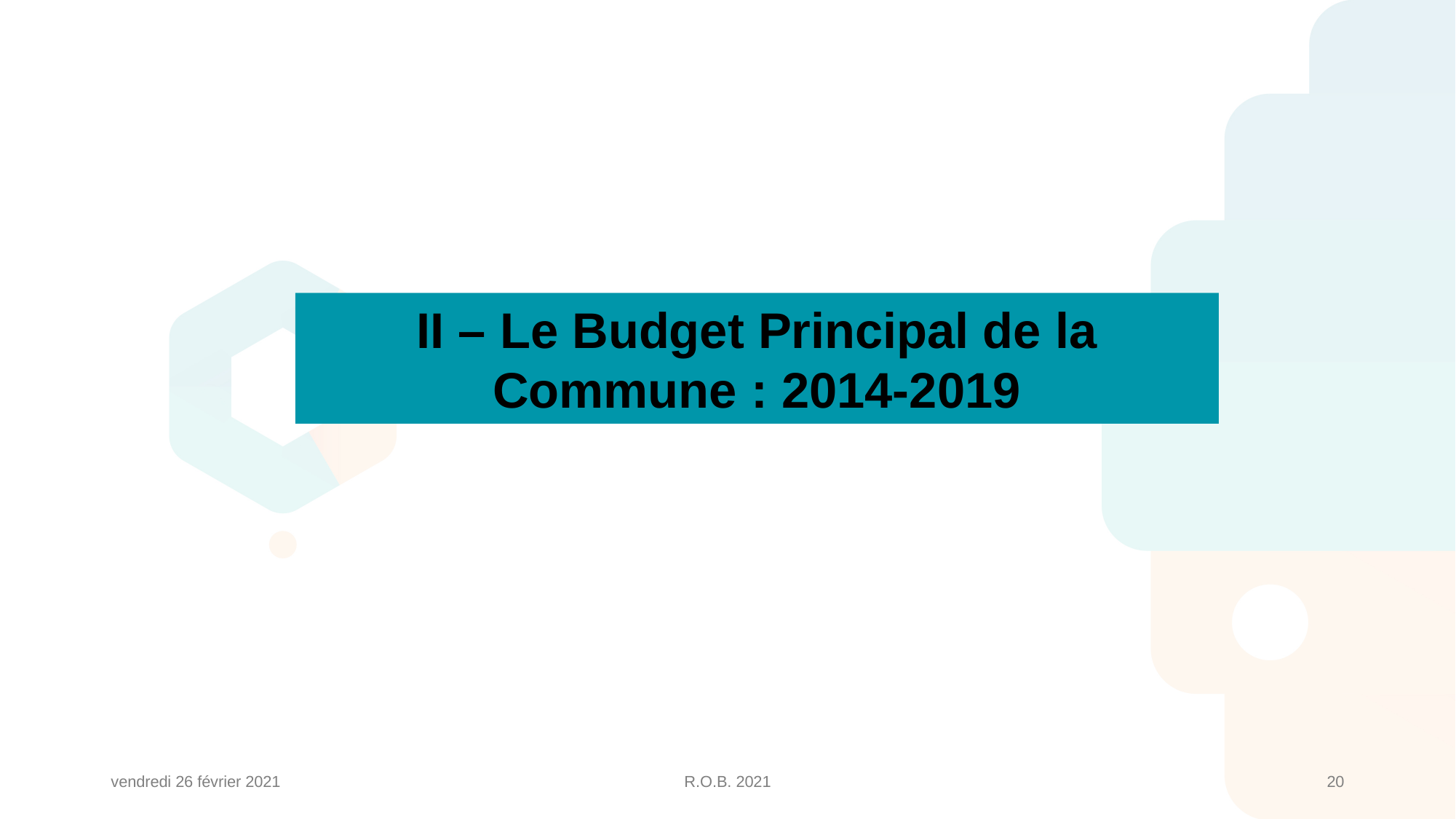

#
II – Le Budget Principal de la Commune : 2014-2019
vendredi 26 février 2021
R.O.B. 2021
20